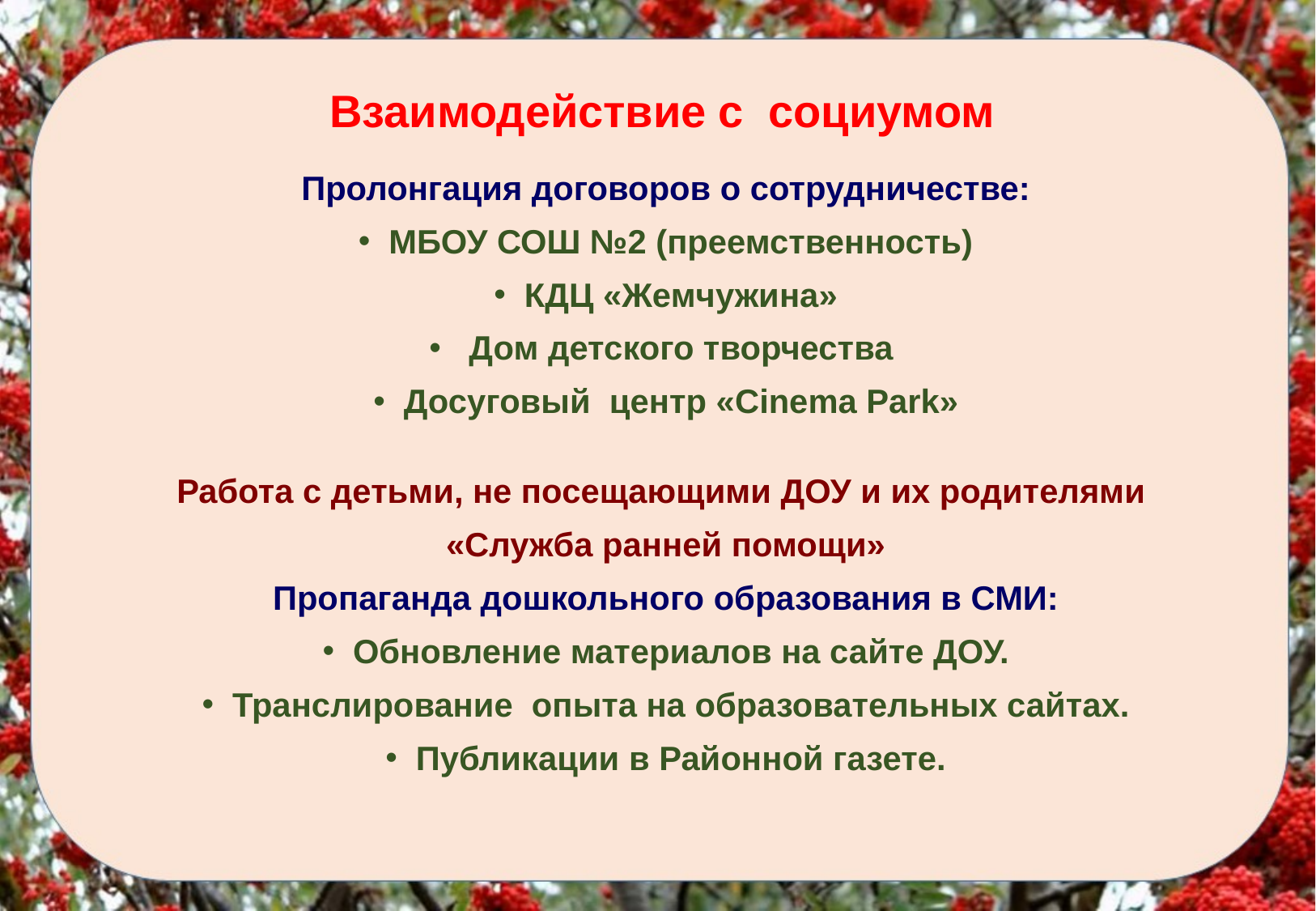

# Взаимодействие с  социумом
Пролонгация договоров о сотрудничестве:
МБОУ СОШ №2 (преемственность)
КДЦ «Жемчужина»
 Дом детского творчества
Досуговый  центр «Cinema Park»
Работа с детьми, не посещающими ДОУ и их родителями
«Служба ранней помощи»
Пропаганда дошкольного образования в СМИ:
Обновление материалов на сайте ДОУ.
Транслирование  опыта на образовательных сайтах.
Публикации в Районной газете.